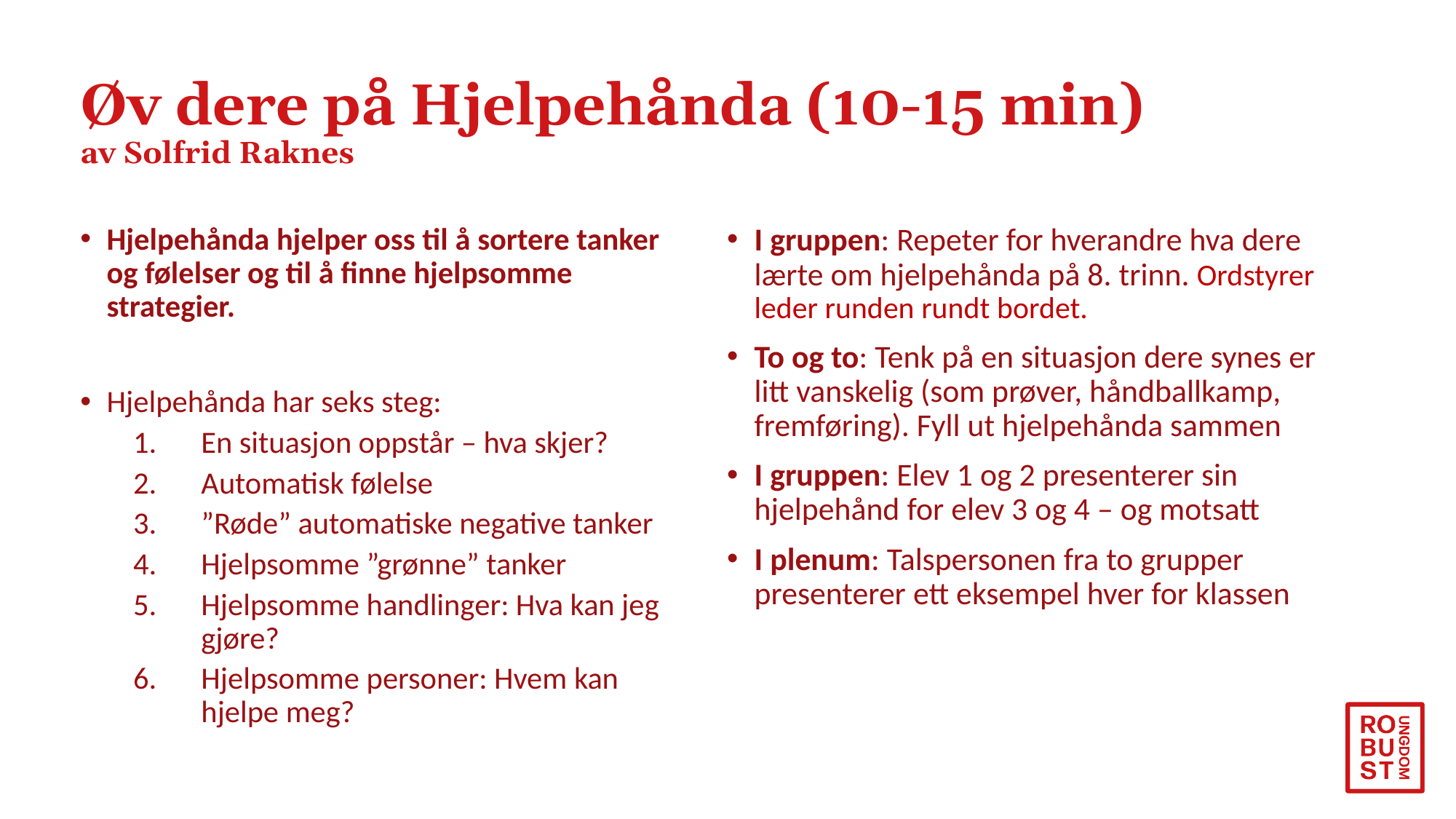

# Øv dere på Hjelpehånda (10-15 min) av Solfrid Raknes
Hjelpehånda hjelper oss til å sortere tanker og følelser og til å finne hjelpsomme strategier.

Hjelpehånda har seks steg:
En situasjon oppstår – hva skjer?
Automatisk følelse
”Røde” automatiske negative tanker
Hjelpsomme ”grønne” tanker
Hjelpsomme handlinger: Hva kan jeg gjøre?
Hjelpsomme personer: Hvem kan hjelpe meg?

I gruppen: Repeter for hverandre hva dere lærte om hjelpehånda på 8. trinn. Ordstyrer leder runden rundt bordet.
To og to: Tenk på en situasjon dere synes er litt vanskelig (som prøver, håndballkamp, fremføring). Fyll ut hjelpehånda sammen
I gruppen: Elev 1 og 2 presenterer sin hjelpehånd for elev 3 og 4 – og motsatt
I plenum: Talspersonen fra to grupper presenterer ett eksempel hver for klassen